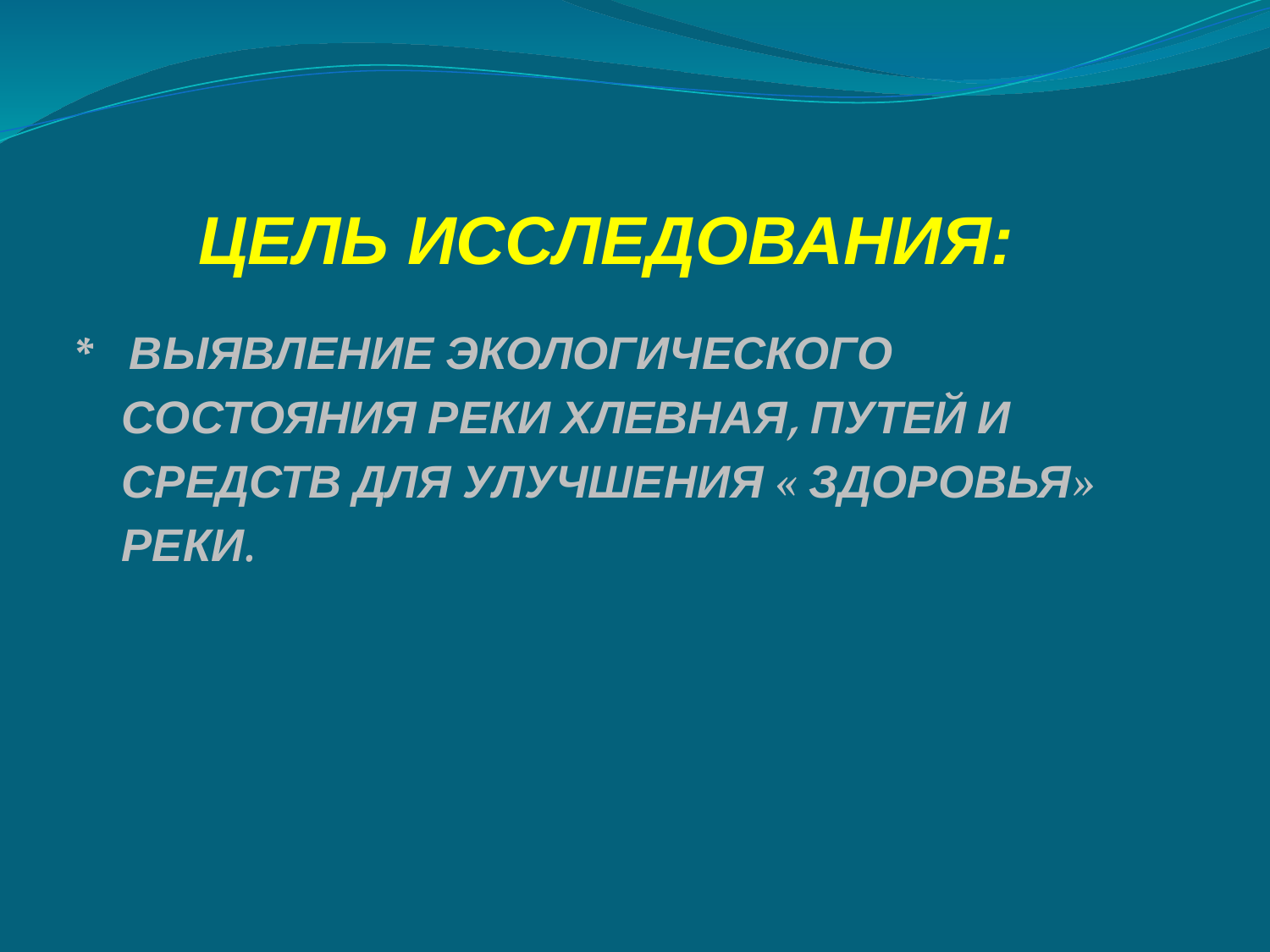

# ЦЕЛЬ ИССЛЕДОВАНИЯ:
*   ВЫЯВЛЕНИЕ ЭКОЛОГИЧЕСКОГО
    СОСТОЯНИЯ РЕКИ ХЛЕВНАЯ, ПУТЕЙ И
    СРЕДСТВ ДЛЯ УЛУЧШЕНИЯ « ЗДОРОВЬЯ»
    РЕКИ.